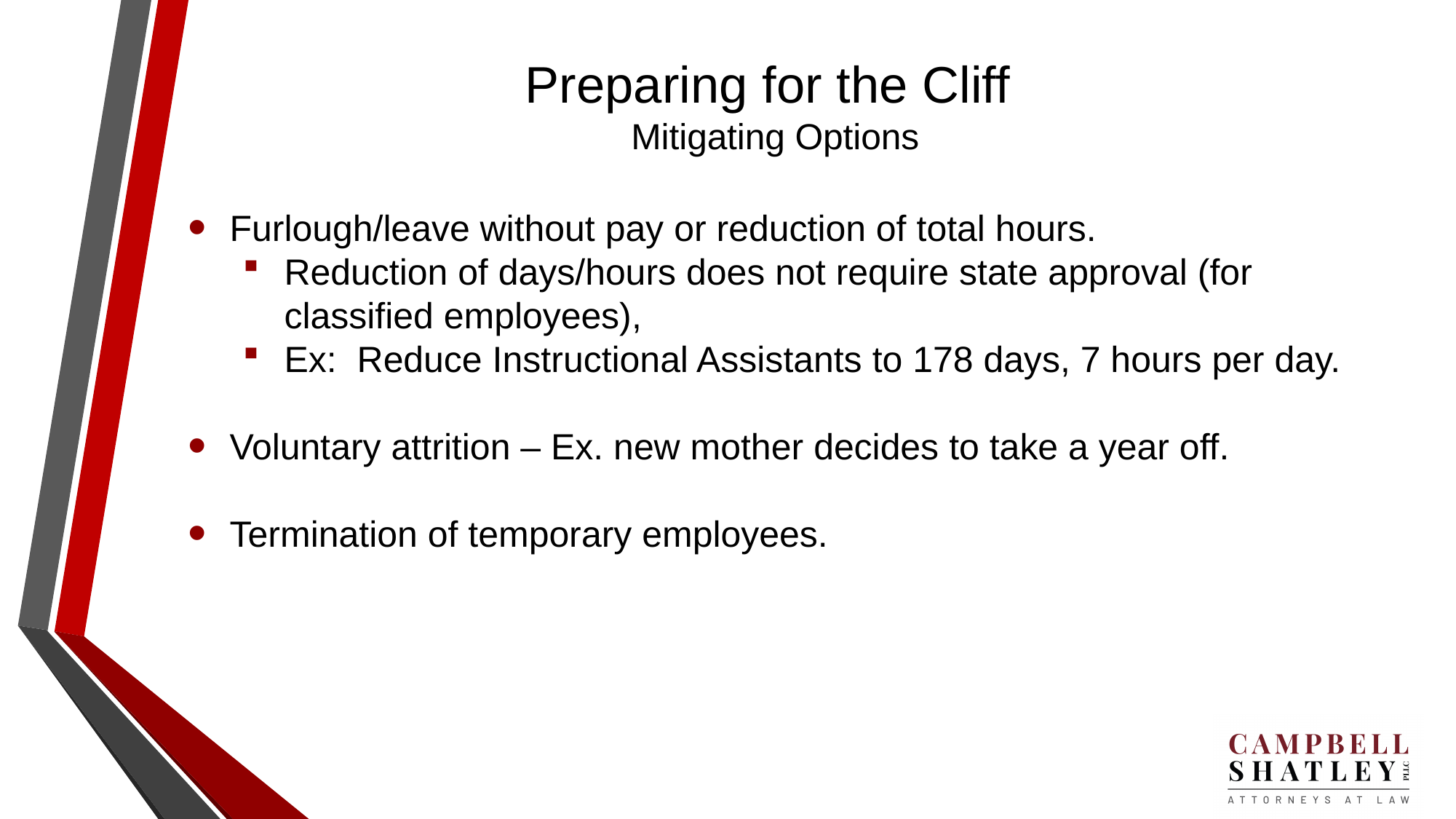

# Preparing for the Cliff Mitigating Options
Furlough/leave without pay or reduction of total hours.
Reduction of days/hours does not require state approval (for classified employees),
Ex:  Reduce Instructional Assistants to 178 days, 7 hours per day.

Voluntary attrition – Ex. new mother decides to take a year off.

Termination of temporary employees.